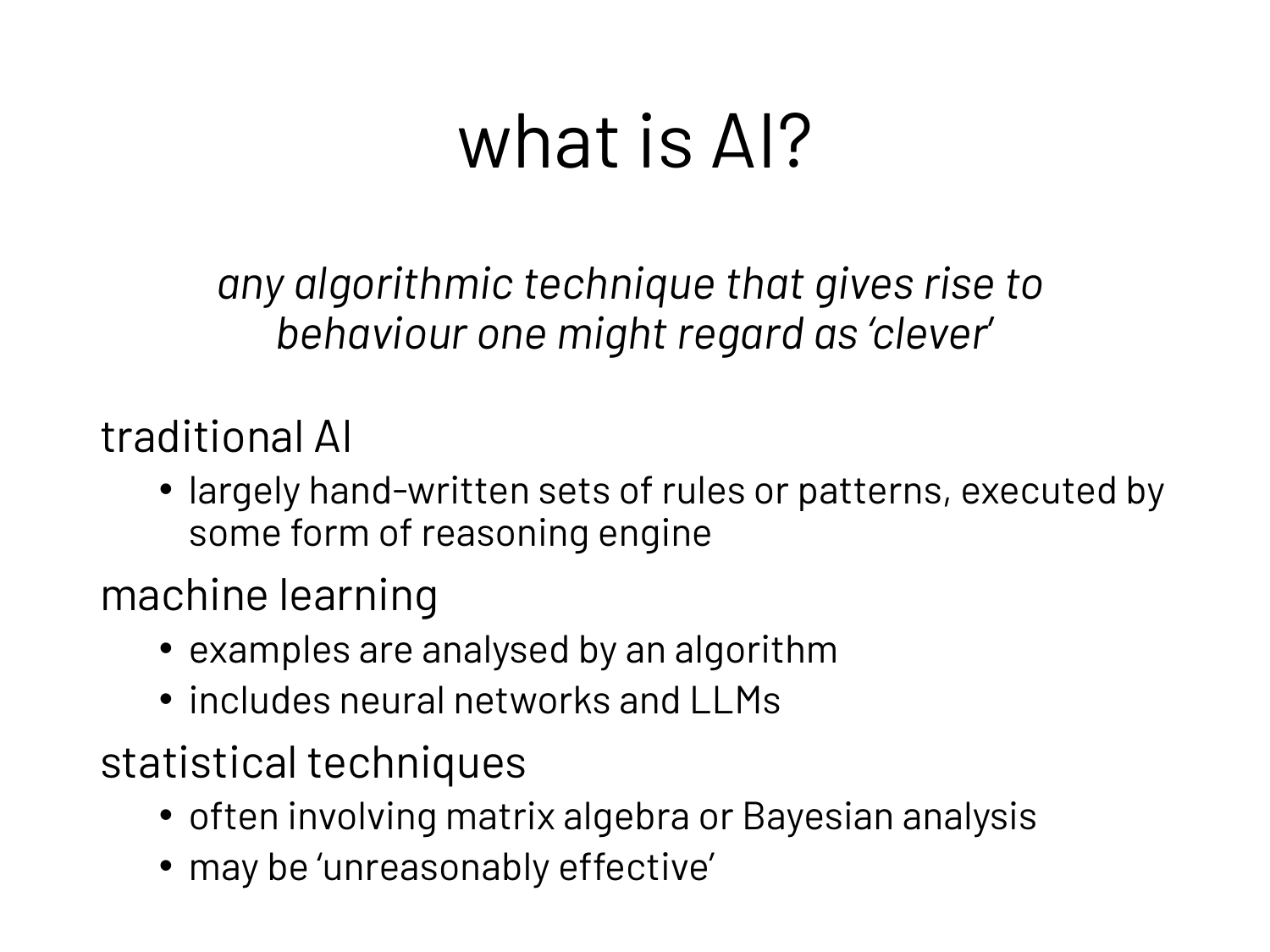

# what is AI?
any algorithmic technique that gives rise to
behaviour one might regard as ‘clever’

traditional AI
largely hand-written sets of rules or patterns, executed by some form of reasoning engine
machine learning
examples are analysed by an algorithm
includes neural networks and LLMs
statistical techniques
often involving matrix algebra or Bayesian analysis
may be ‘unreasonably effective’